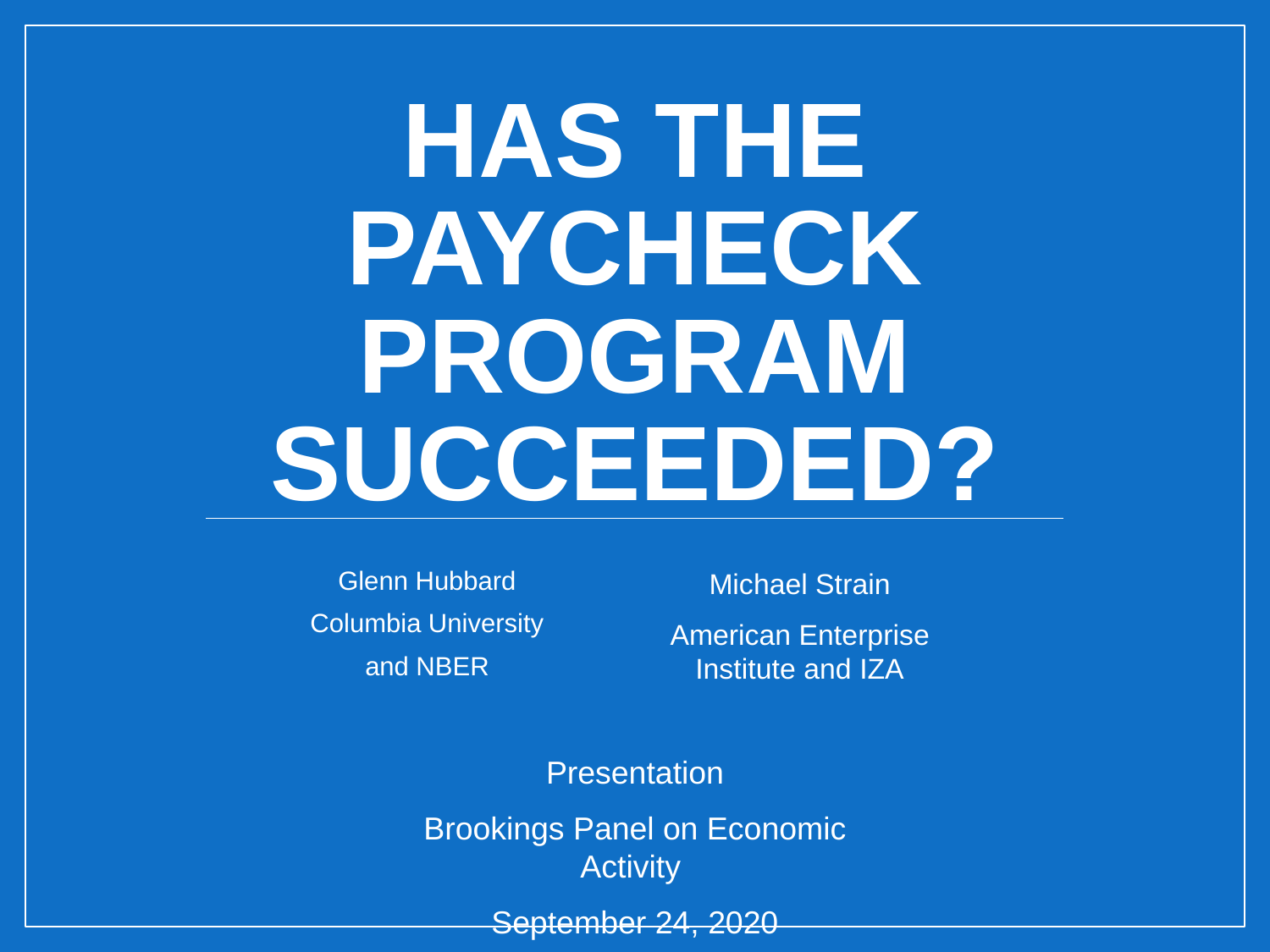

# Has the Paycheck PROGRAM SUCCEEDED?
Michael Strain
American Enterprise Institute and IZA
Glenn Hubbard
Columbia University
and NBER
Presentation
Brookings Panel on Economic Activity
September 24, 2020